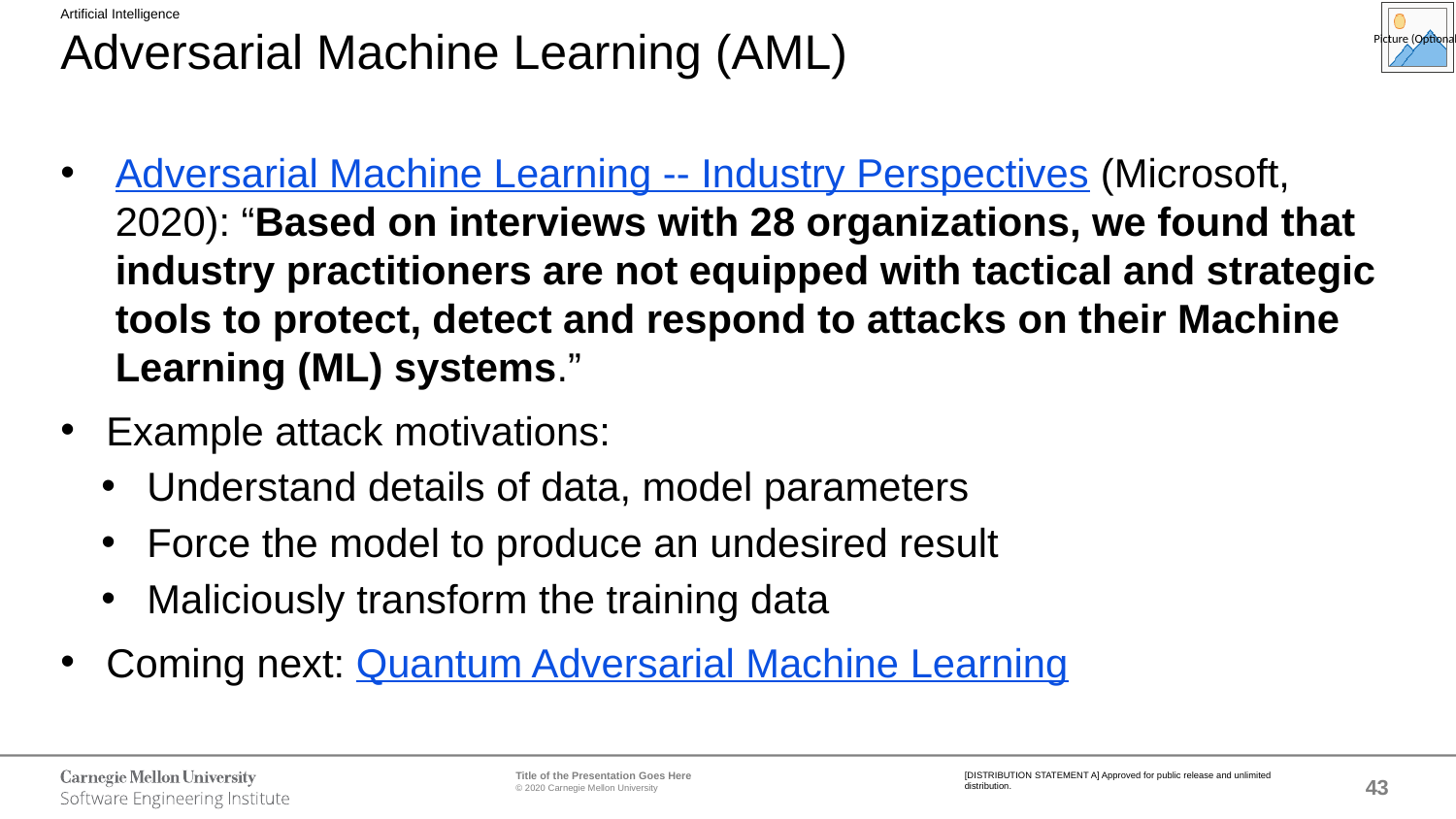

Artificial Intelligence

# Adversarial Machine Learning (AML)
Adversarial Machine Learning -- Industry Perspectives (Microsoft, 2020): “Based on interviews with 28 organizations, we found that  industry practitioners are not equipped with tactical and strategic tools to protect, detect and respond to attacks on their Machine Learning (ML) systems.”
Example attack motivations:
Understand details of data, model parameters
Force the model to produce an undesired result
Maliciously transform the training data
Coming next: Quantum Adversarial Machine Learning